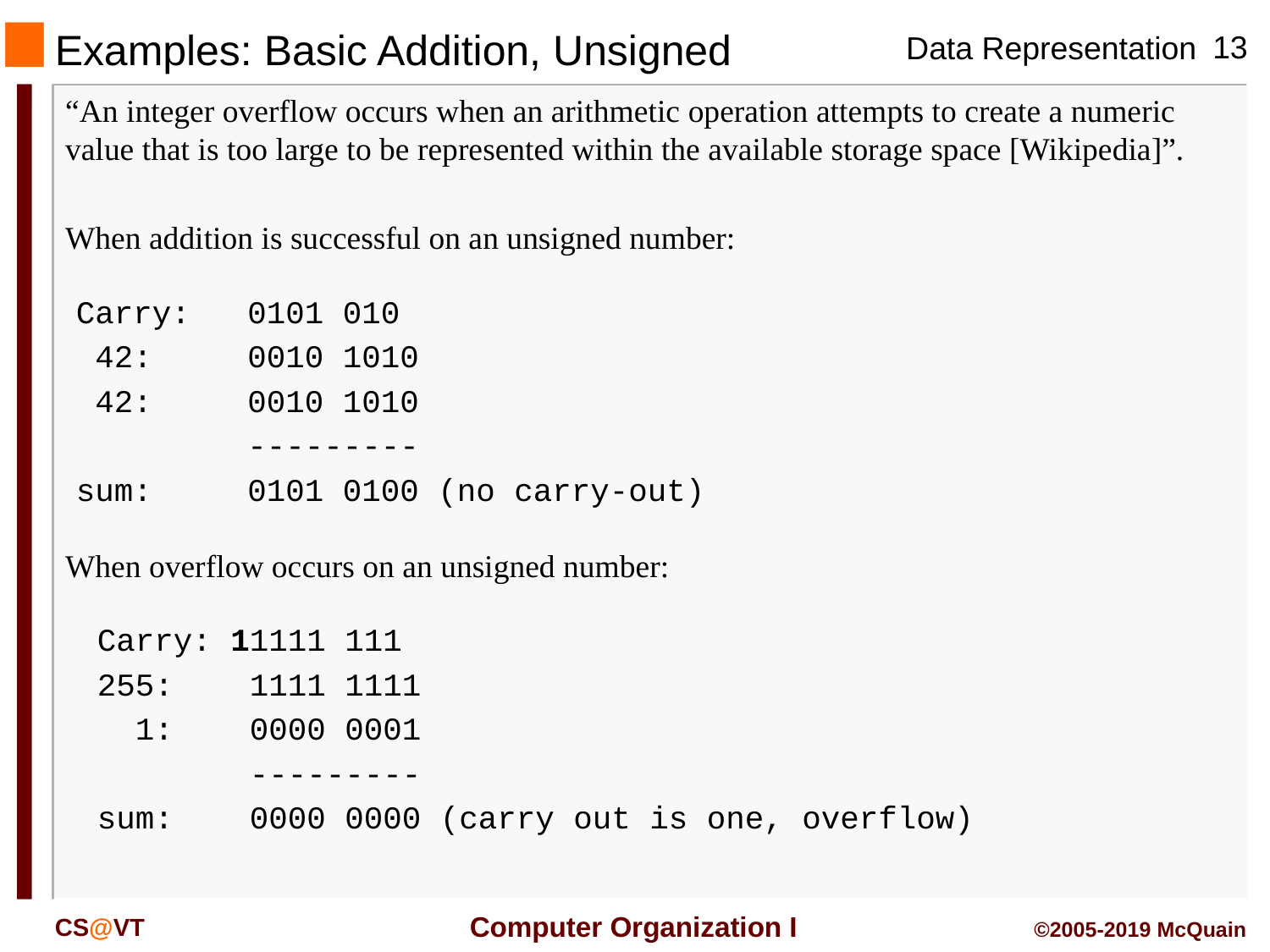

# Examples: Basic Addition, Unsigned
“An integer overflow occurs when an arithmetic operation attempts to create a numeric value that is too large to be represented within the available storage space [Wikipedia]”.
When addition is successful on an unsigned number:
Carry:   0101 010
 42:     0010 1010
 42:     0010 1010
         ---------
sum:     0101 0100 (no carry-out)
When overflow occurs on an unsigned number:
Carry: 11111 111
255:    1111 1111
  1:    0000 0001
        ---------
sum:    0000 0000 (carry out is one, overflow)